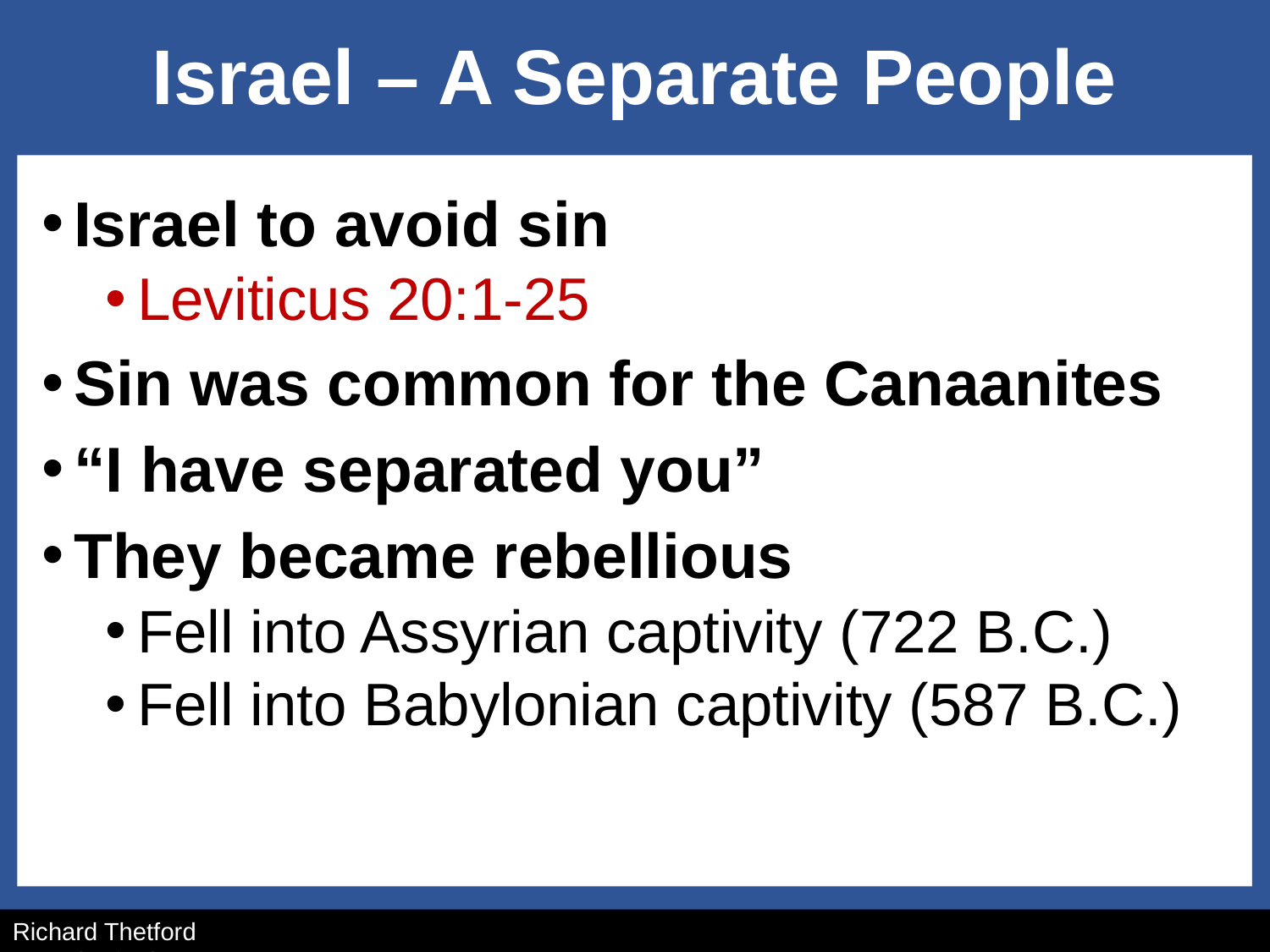

# Israel – A Separate People
Israel to avoid sin
Leviticus 20:1-25
Sin was common for the Canaanites
“I have separated you”
They became rebellious
Fell into Assyrian captivity (722 B.C.)
Fell into Babylonian captivity (587 B.C.)